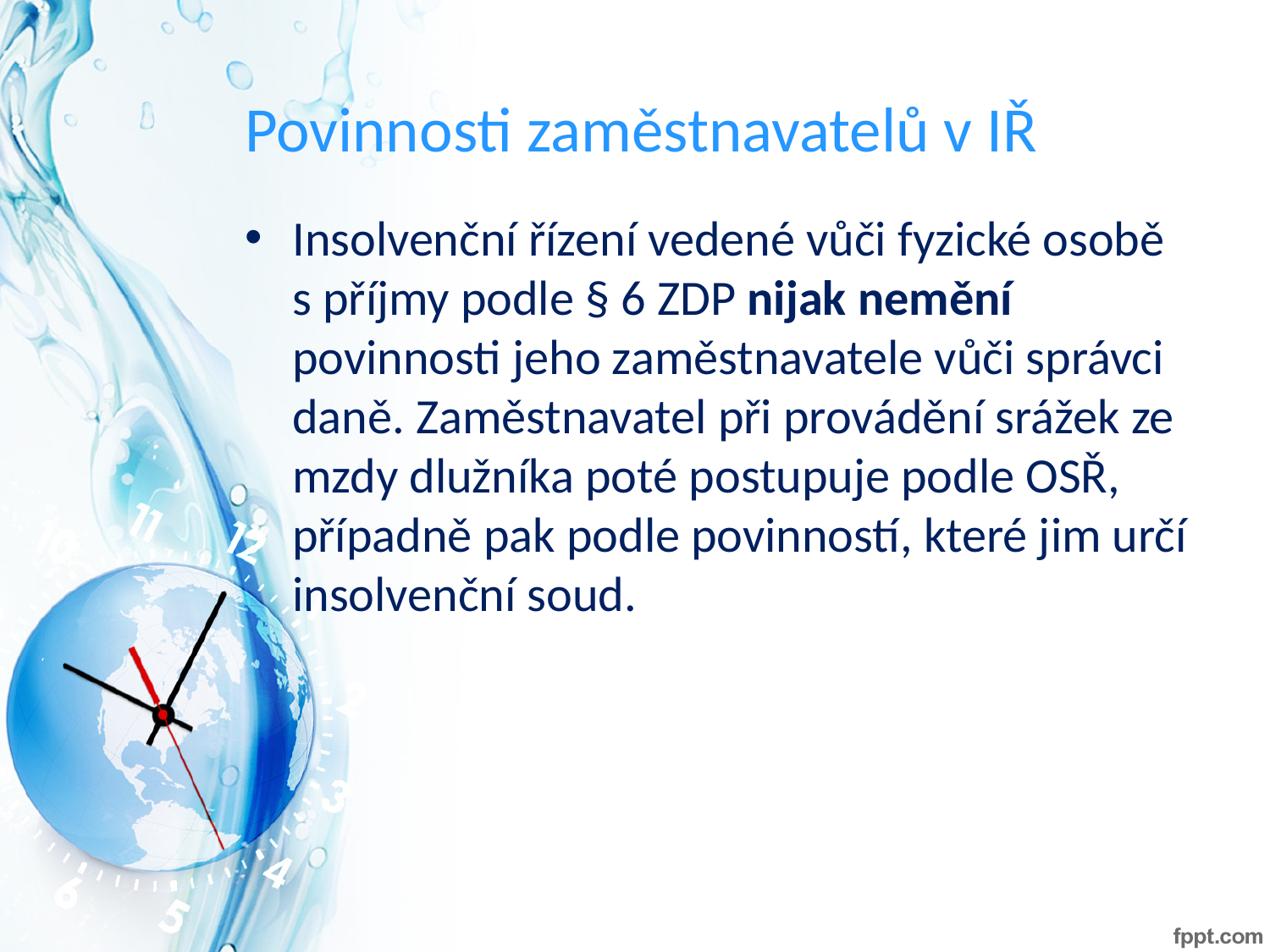

# Povinnosti zaměstnavatelů v IŘ
Insolvenční řízení vedené vůči fyzické osobě s příjmy podle § 6 ZDP nijak nemění povinnosti jeho zaměstnavatele vůči správci daně. Zaměstnavatel při provádění srážek ze mzdy dlužníka poté postupuje podle OSŘ, případně pak podle povinností, které jim určí insolvenční soud.